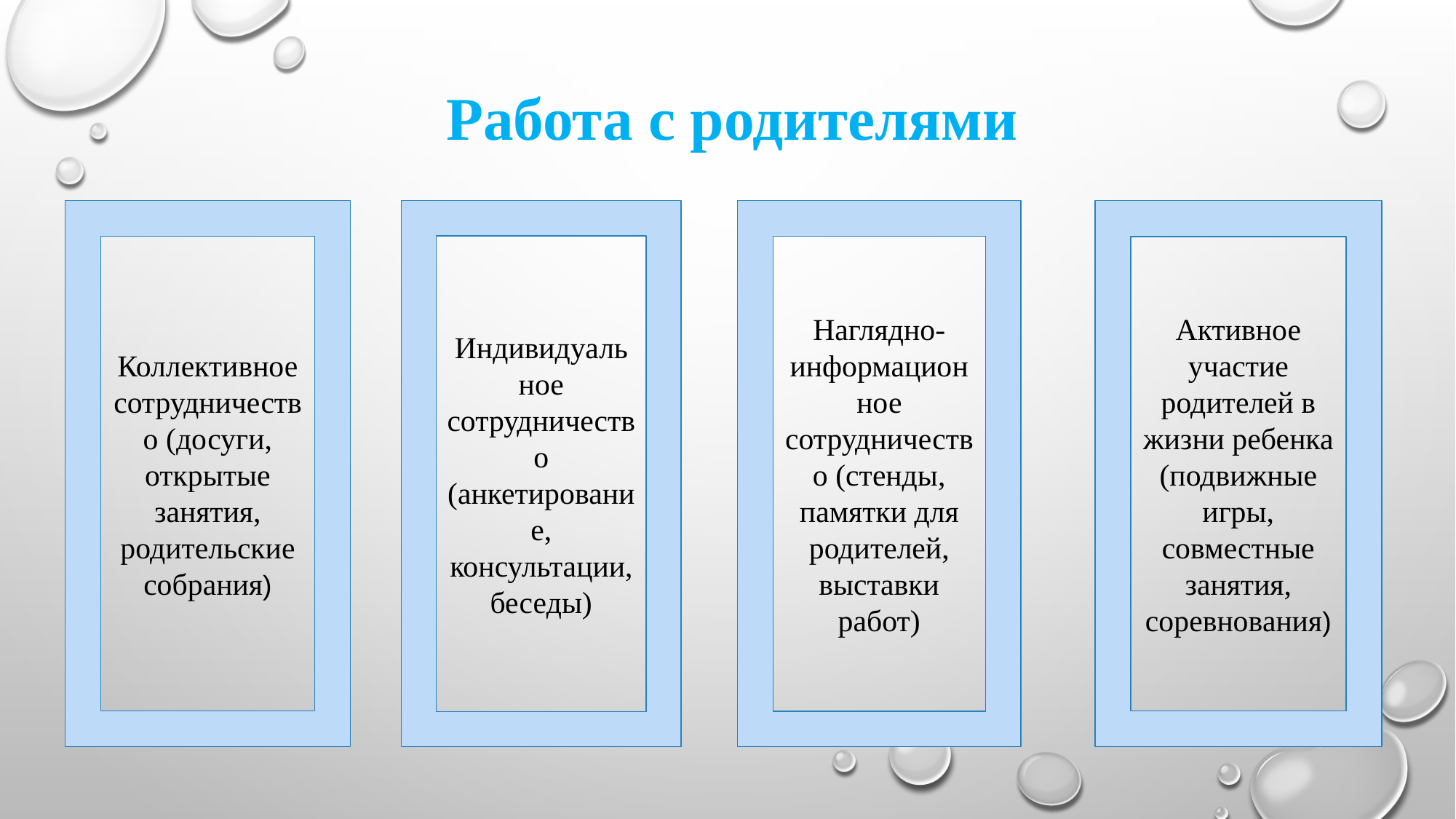

Работа с родителями
Коллективное сотрудничество (досуги, открытые занятия, родительские собрания)
Индивидуальное сотрудничество (анкетирование, консультации, беседы)
Наглядно-информационное сотрудничество (стенды, памятки для родителей, выставки работ)
Активное участие родителей в жизни ребенка (подвижные игры, совместные занятия, соревнования)